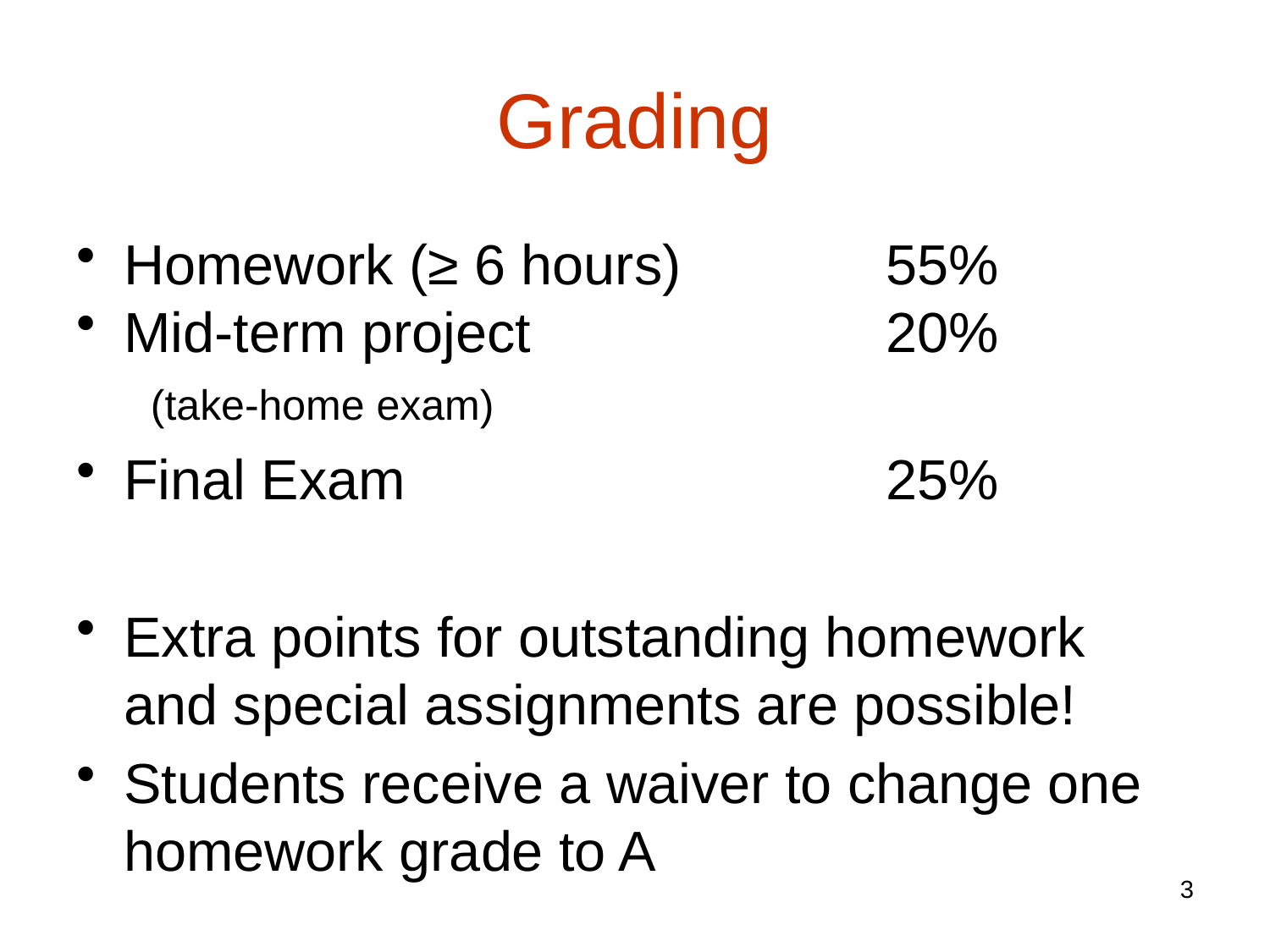

# Grading
Homework (≥ 6 hours)		55%
Mid-term project 			20%
     (take-home exam)
Final Exam				25%

Extra points for outstanding homework and special assignments are possible!
Students receive a waiver to change one homework grade to A
3